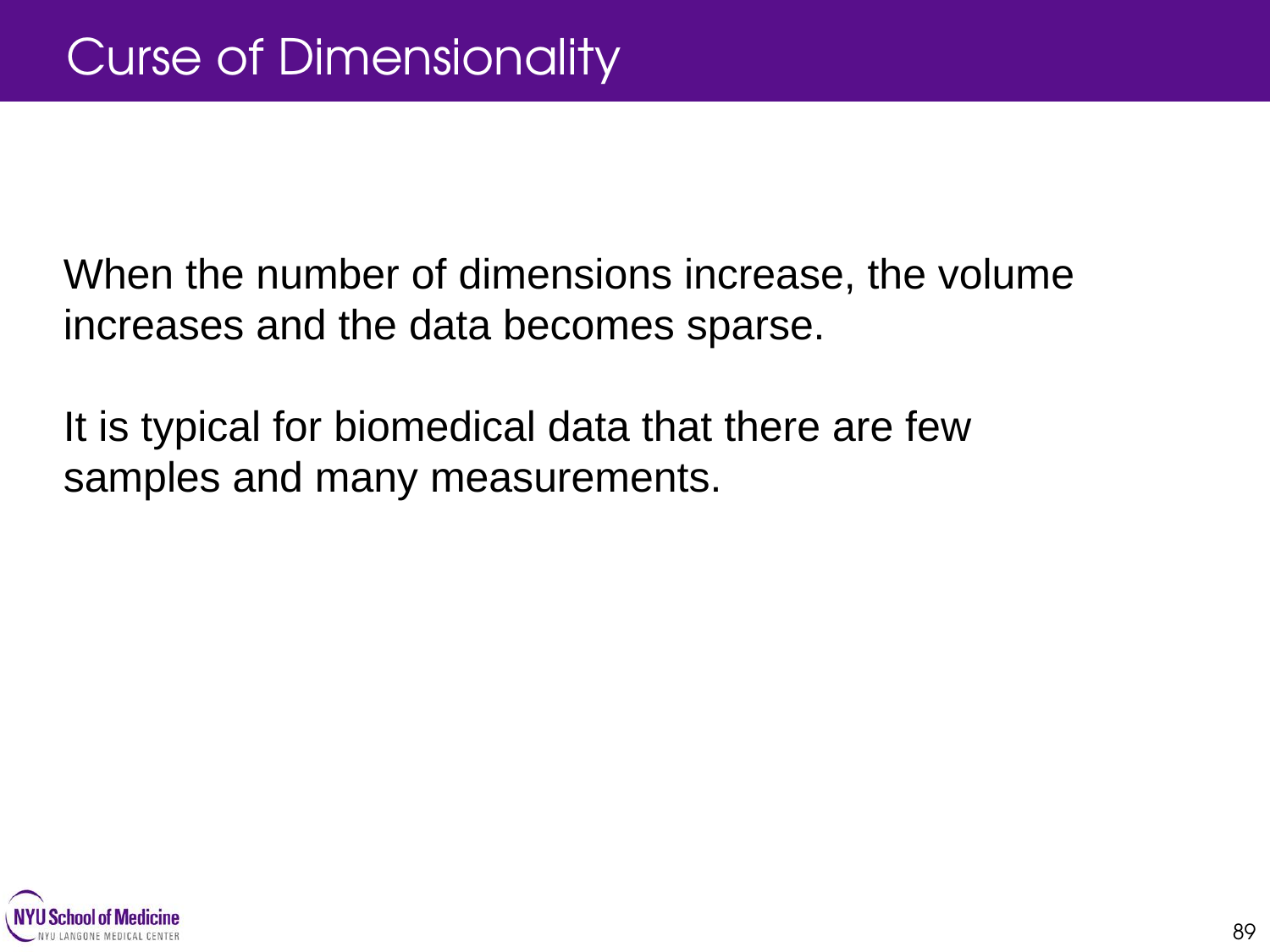

Curse of Dimensionality
89
When the number of dimensions increase, the volume increases and the data becomes sparse.

It is typical for biomedical data that there are few samples and many measurements.